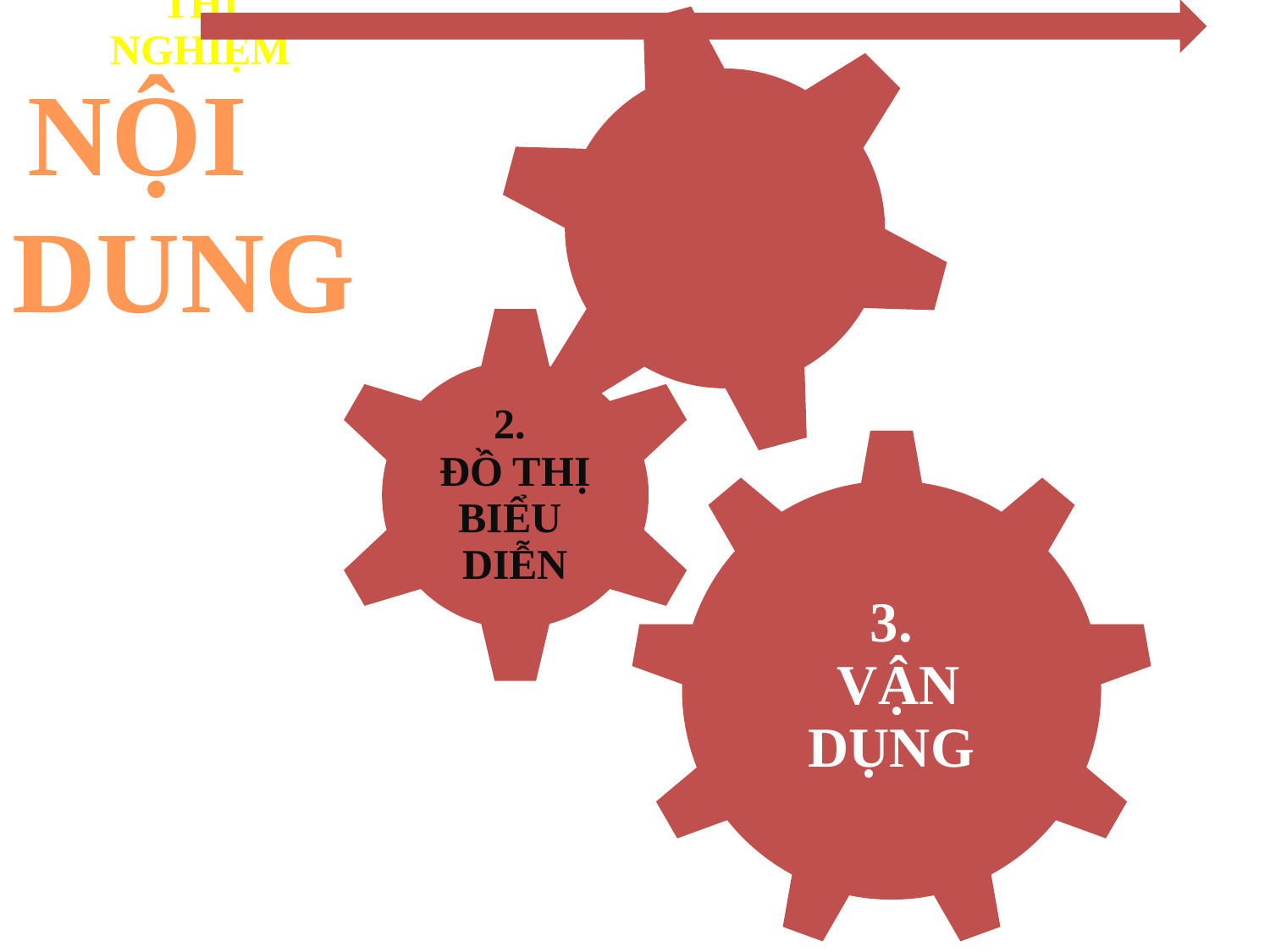

3.
 VẬN DỤNG
2.
ĐỒ THỊ
BIỂU
DIỄN
THÍ NGHIỆM
NỘI

DUNG